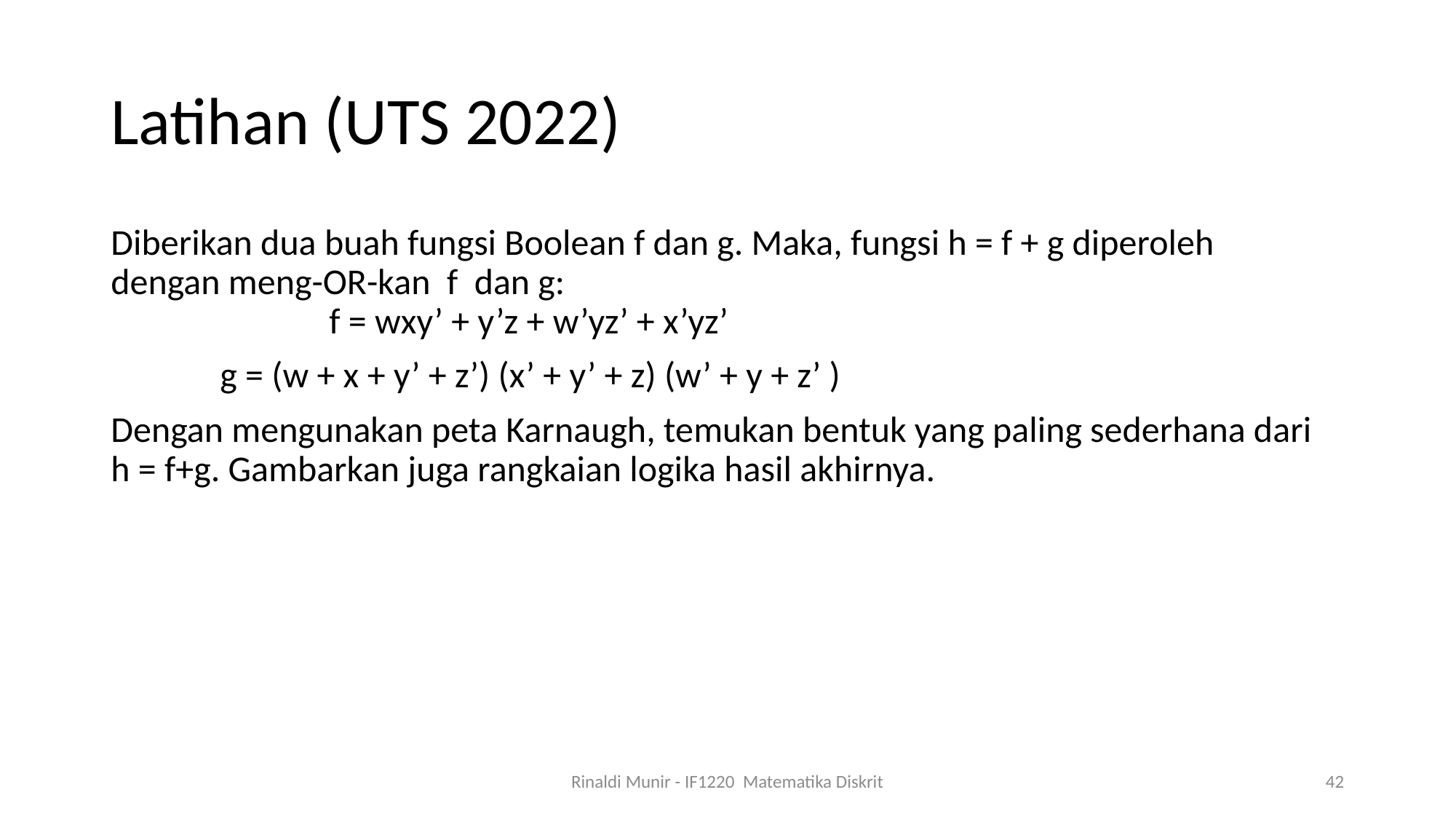

# Latihan (UTS 2022)
Diberikan dua buah fungsi Boolean f dan g. Maka, fungsi h = f + g diperoleh dengan meng-OR-kan  f  dan g: 								   	f = wxy’ + y’z + w’yz’ + x’yz’
	g = (w + x + y’ + z’) (x’ + y’ + z) (w’ + y + z’ )
Dengan mengunakan peta Karnaugh, temukan bentuk yang paling sederhana dari h = f+g. Gambarkan juga rangkaian logika hasil akhirnya.

Rinaldi Munir - IF1220  Matematika Diskrit
42